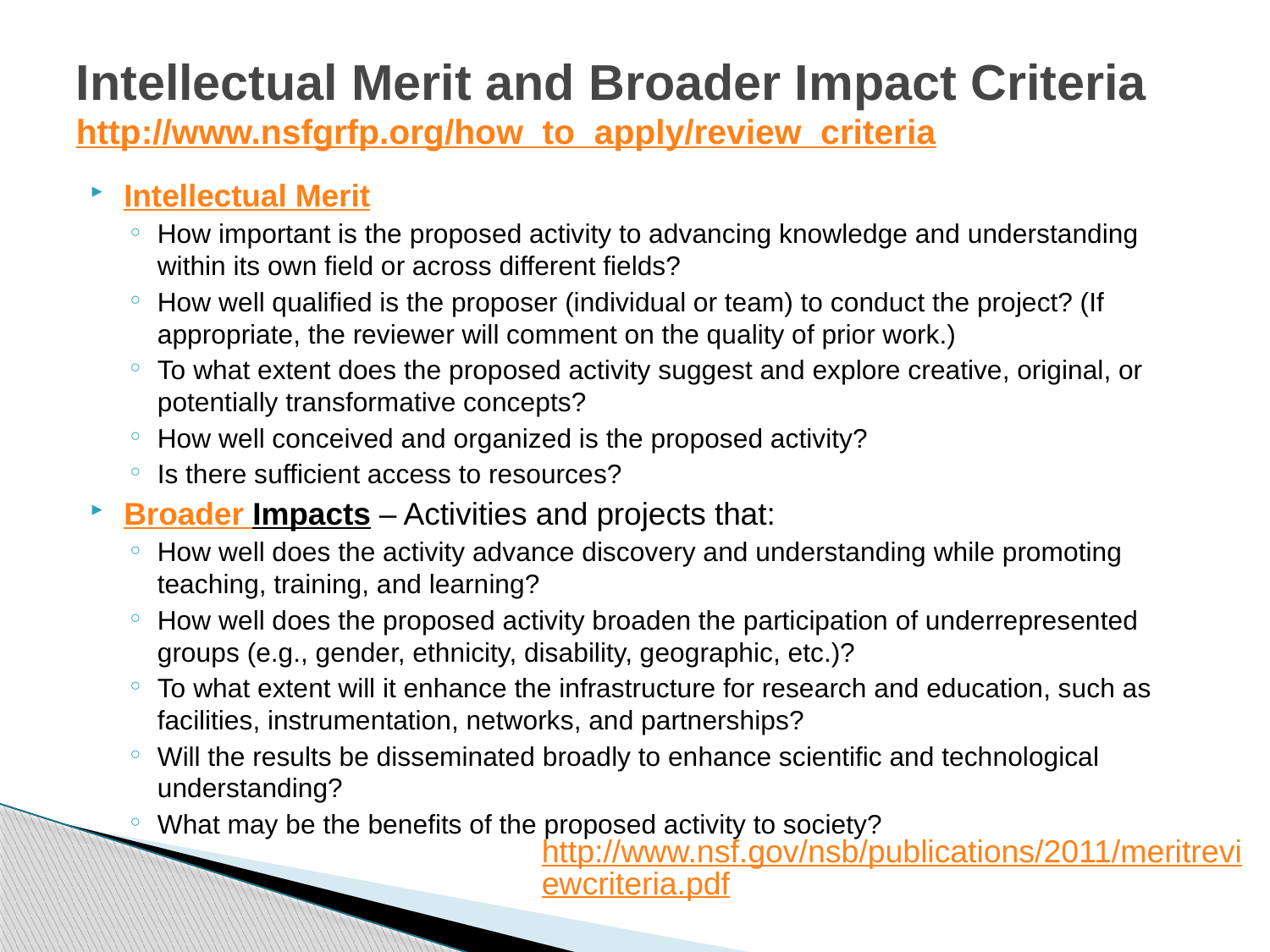

# Intellectual Merit and Broader Impact Criteria http://www.nsfgrfp.org/how_to_apply/review_criteria
Intellectual Merit
How important is the proposed activity to advancing knowledge and understanding within its own field or across different fields?
How well qualified is the proposer (individual or team) to conduct the project? (If appropriate, the reviewer will comment on the quality of prior work.)
To what extent does the proposed activity suggest and explore creative, original, or potentially transformative concepts?
How well conceived and organized is the proposed activity?
Is there sufficient access to resources?
Broader Impacts – Activities and projects that:
How well does the activity advance discovery and understanding while promoting teaching, training, and learning?
How well does the proposed activity broaden the participation of underrepresented groups (e.g., gender, ethnicity, disability, geographic, etc.)?
To what extent will it enhance the infrastructure for research and education, such as facilities, instrumentation, networks, and partnerships?
Will the results be disseminated broadly to enhance scientific and technological understanding?
What may be the benefits of the proposed activity to society?
http://www.nsf.gov/nsb/publications/2011/meritreviewcriteria.pdf